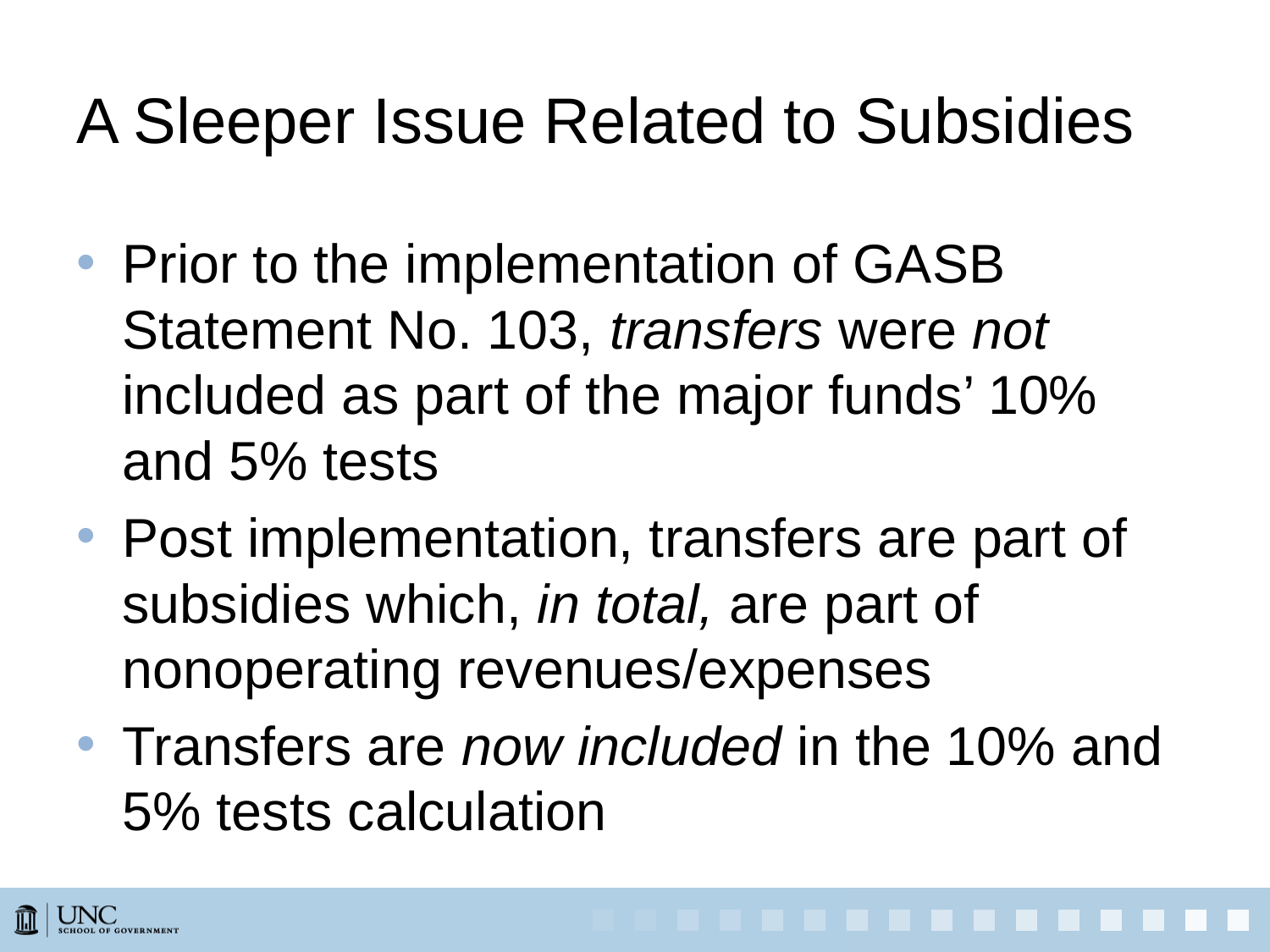

# A Sleeper Issue Related to Subsidies
Prior to the implementation of GASB Statement No. 103, transfers were not included as part of the major funds’ 10% and 5% tests
Post implementation, transfers are part of subsidies which, in total, are part of nonoperating revenues/expenses
Transfers are now included in the 10% and 5% tests calculation